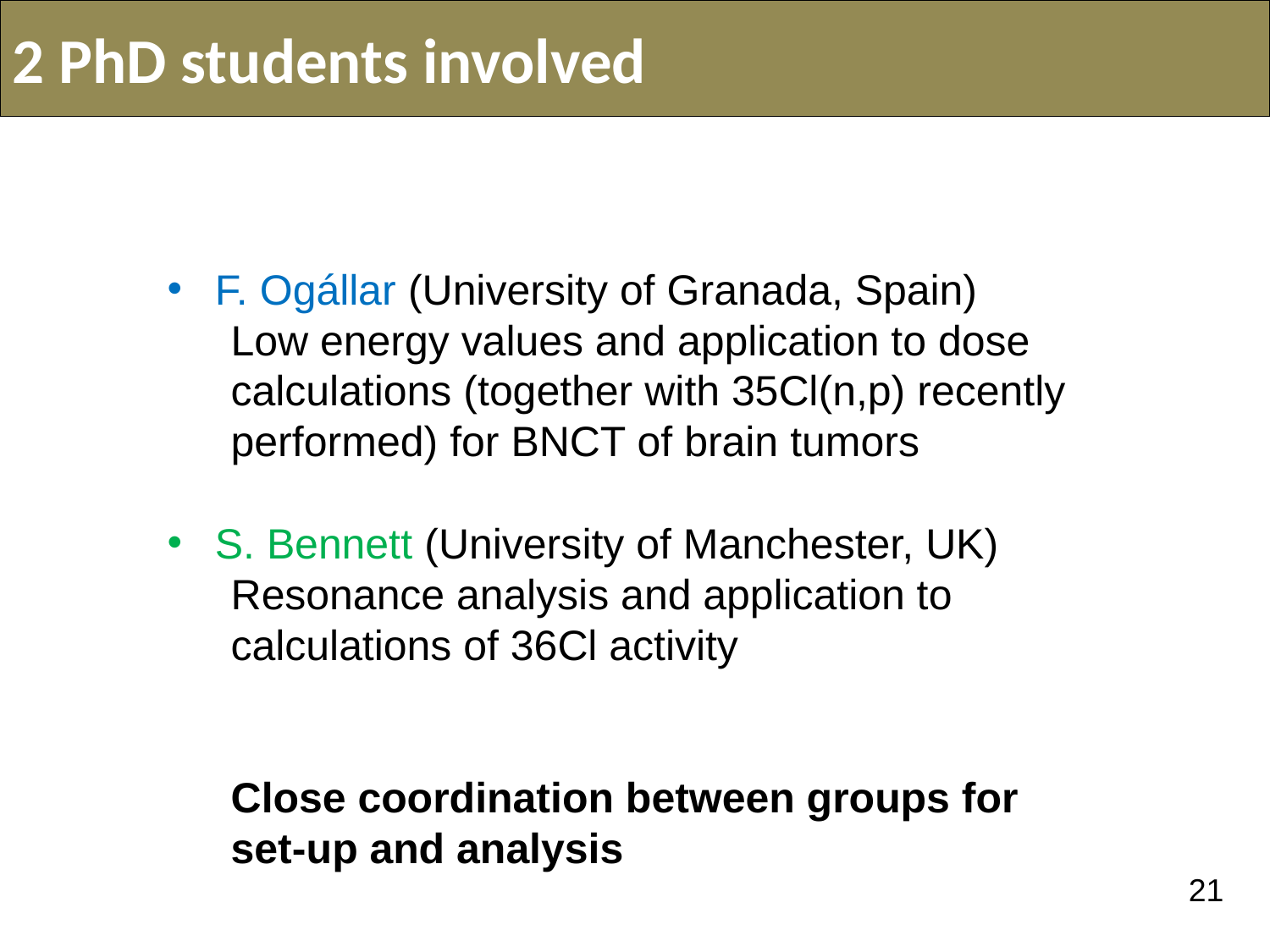

2 PhD students involved
F. Ogállar (University of Granada, Spain)
Low energy values and application to dose calculations (together with 35Cl(n,p) recently performed) for BNCT of brain tumors

S. Bennett (University of Manchester, UK)
Resonance analysis and application to calculations of 36Cl activity

Close coordination between groups for set-up and analysis
21